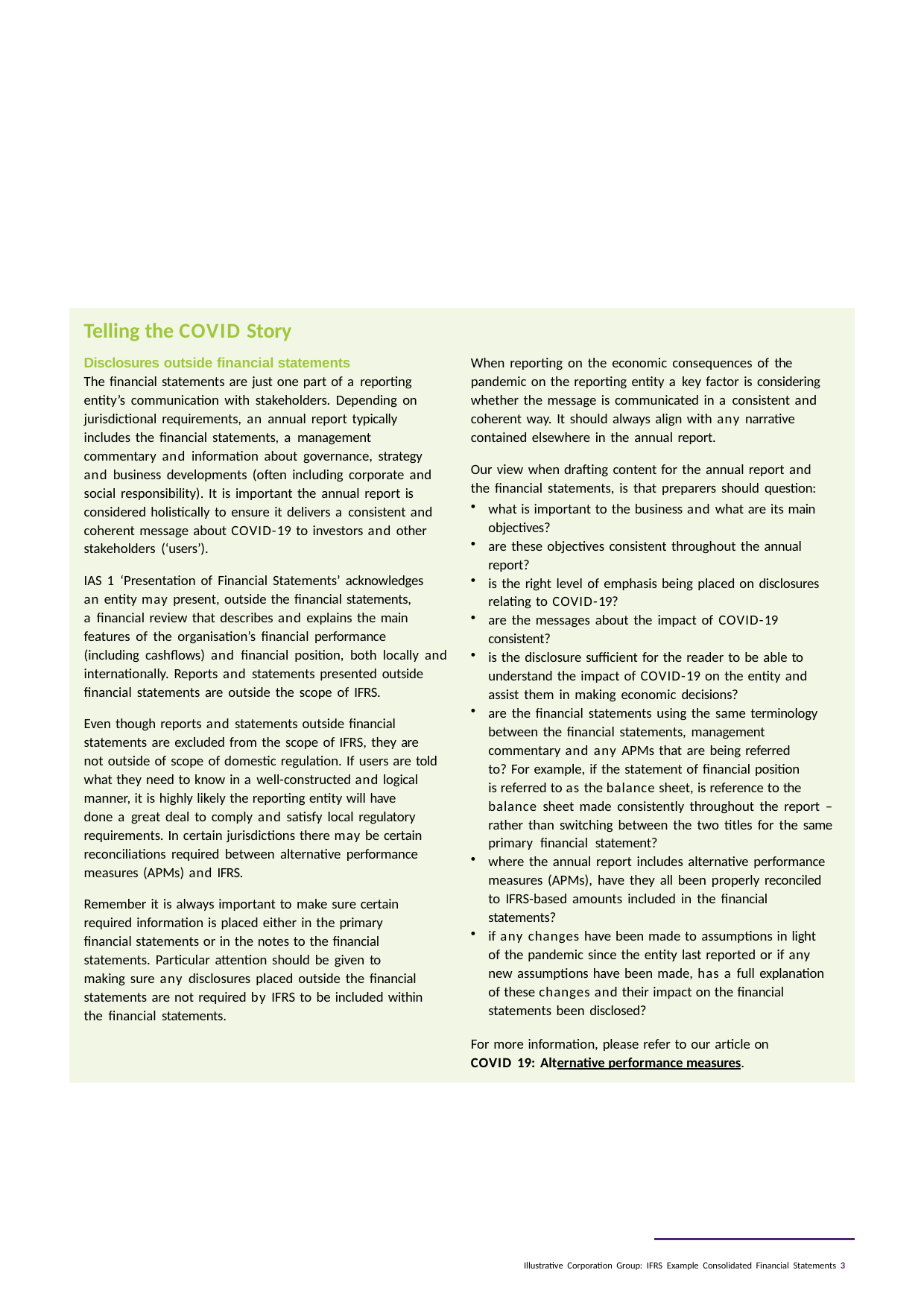

Telling the COVID Story
Disclosures outside financial statements
The financial statements are just one part of a reporting entity’s communication with stakeholders. Depending on jurisdictional requirements, an annual report typically includes the financial statements, a management commentary and information about governance, strategy and business developments (often including corporate and social responsibility). It is important the annual report is considered holistically to ensure it delivers a consistent and coherent message about COVID-19 to investors and other stakeholders (‘users’).
IAS 1 ‘Presentation of Financial Statements’ acknowledges an entity may present, outside the financial statements,
a financial review that describes and explains the main features of the organisation’s financial performance  (including cashflows) and financial position, both locally and internationally. Reports and statements presented outside financial statements are outside the scope of IFRS.
Even though reports and statements outside financial statements are excluded from the scope of IFRS, they are not outside of scope of domestic regulation. If users are told what they need to know in a well-constructed and logical manner, it is highly likely the reporting entity will have
done a great deal to comply and satisfy local regulatory requirements. In certain jurisdictions there may be certain reconciliations required between alternative performance measures (APMs) and IFRS.
Remember it is always important to make sure certain required information is placed either in the primary financial statements or in the notes to the financial statements. Particular attention should be given to making sure any disclosures placed outside the financial statements are not required by IFRS to be included within the financial statements.
When reporting on the economic consequences of the pandemic on the reporting entity a key factor is considering whether the message is communicated in a consistent and coherent way. It should always align with any narrative contained elsewhere in the annual report.
Our view when drafting content for the annual report and the financial statements, is that preparers should question:
what is important to the business and what are its main objectives?
are these objectives consistent throughout the annual report?
is the right level of emphasis being placed on disclosures relating to COVID-19?
are the messages about the impact of COVID-19 consistent?
is the disclosure sufficient for the reader to be able to understand the impact of COVID-19 on the entity and assist them in making economic decisions?
are the financial statements using the same terminology between the financial statements, management commentary and any APMs that are being referred
to? For example, if the statement of financial position is referred to as the balance sheet, is reference to the
balance sheet made consistently throughout the report – rather than switching between the two titles for the same primary financial statement?
where the annual report includes alternative performance measures (APMs), have they all been properly reconciled to IFRS-based amounts included in the financial statements?
if any changes have been made to assumptions in light of the pandemic since the entity last reported or if any new assumptions have been made, has a full explanation of these changes and their impact on the financial statements been disclosed?
For more information, please refer to our article on
COVID 19: Alternative performance measures.

Illustrative Corporation Group: IFRS Example Consolidated Financial Statements 3